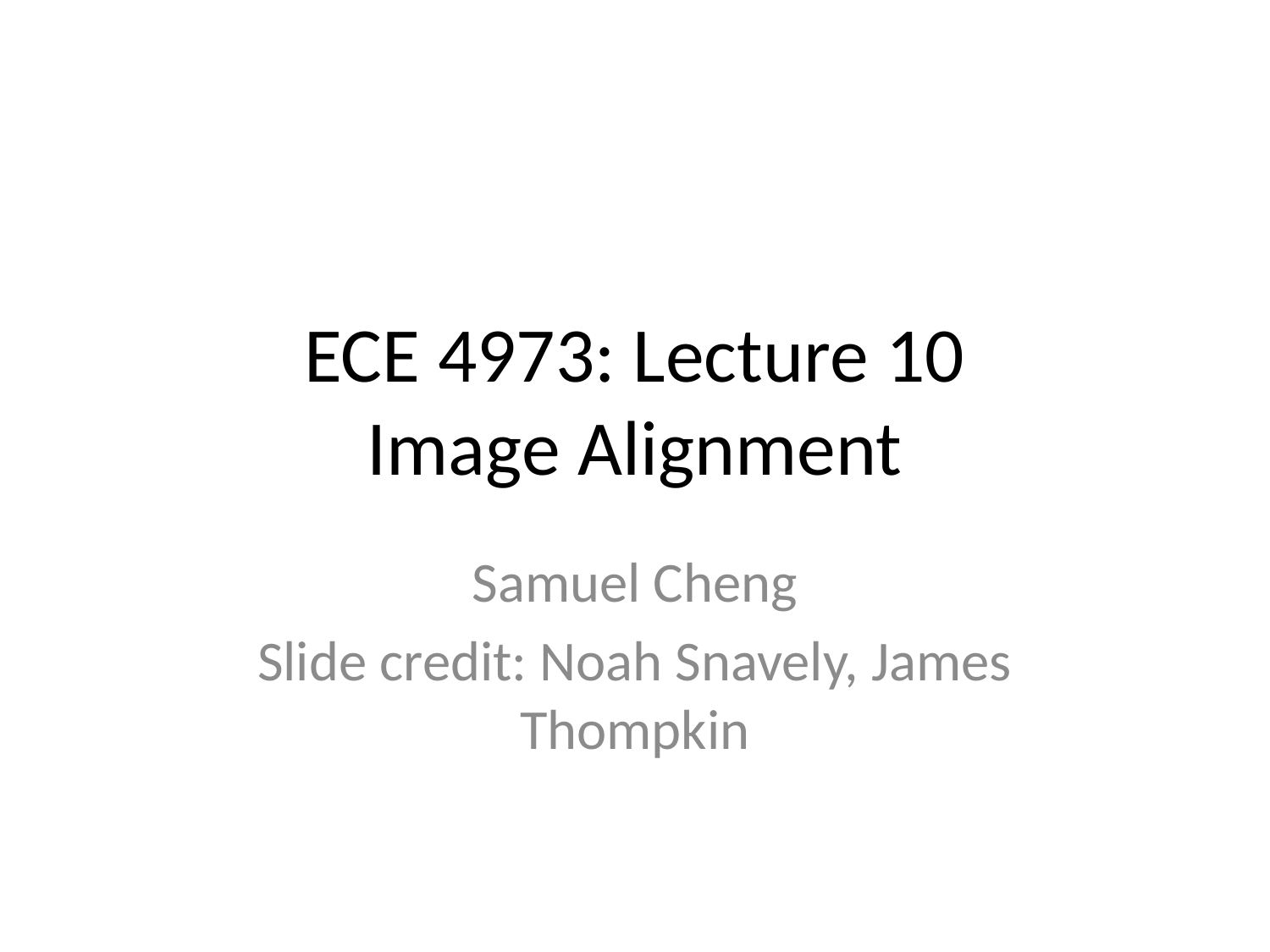

# ECE 4973: Lecture 10 Image Alignment
Samuel Cheng
Slide credit: Noah Snavely, James Thompkin